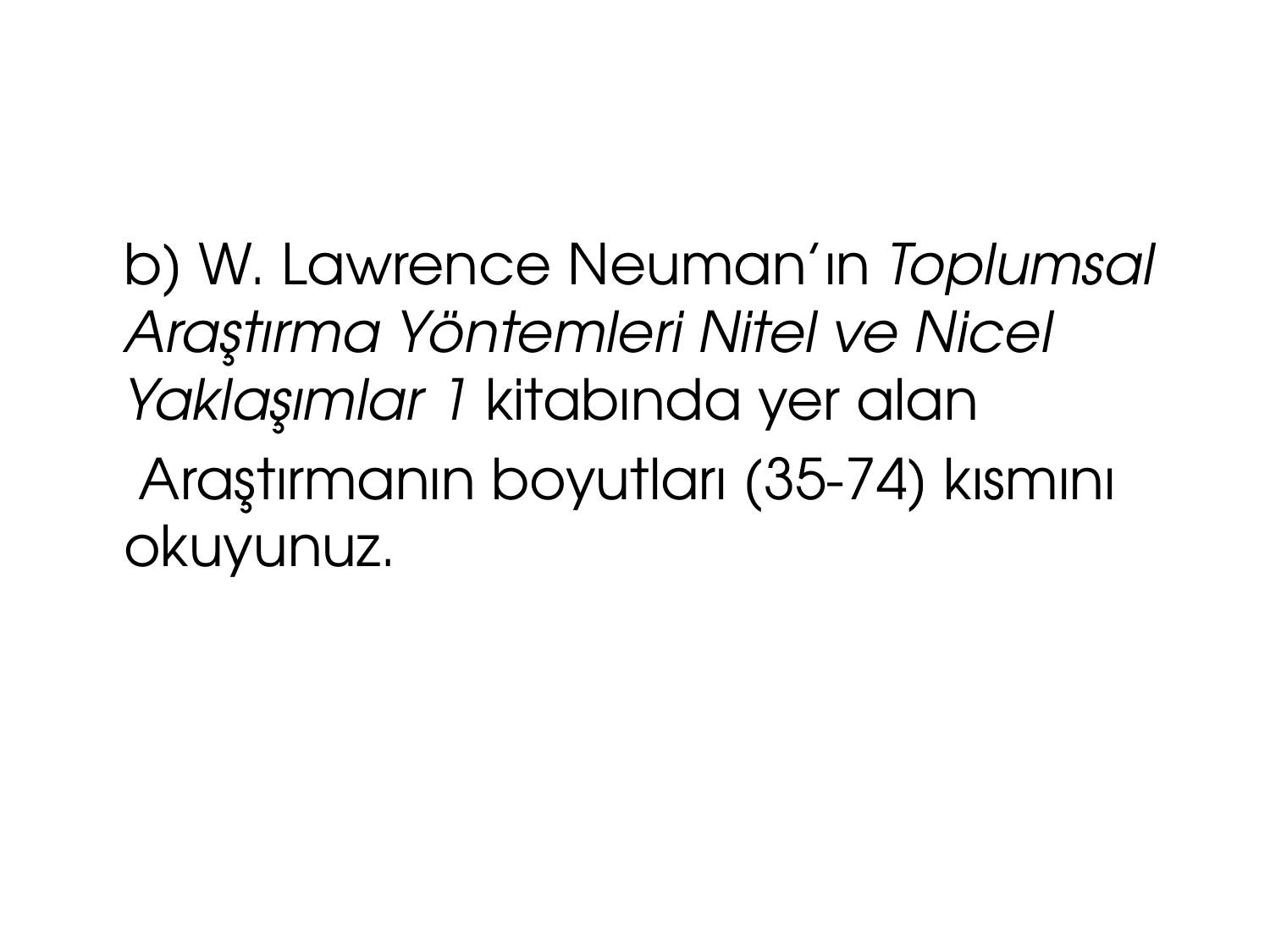

#
	b) W. Lawrence Neuman’ın Toplumsal Araştırma Yöntemleri Nitel ve Nicel Yaklaşımlar 1 kitabında yer alan
    Araştırmanın boyutları (35-74) kısmını okuyunuz.